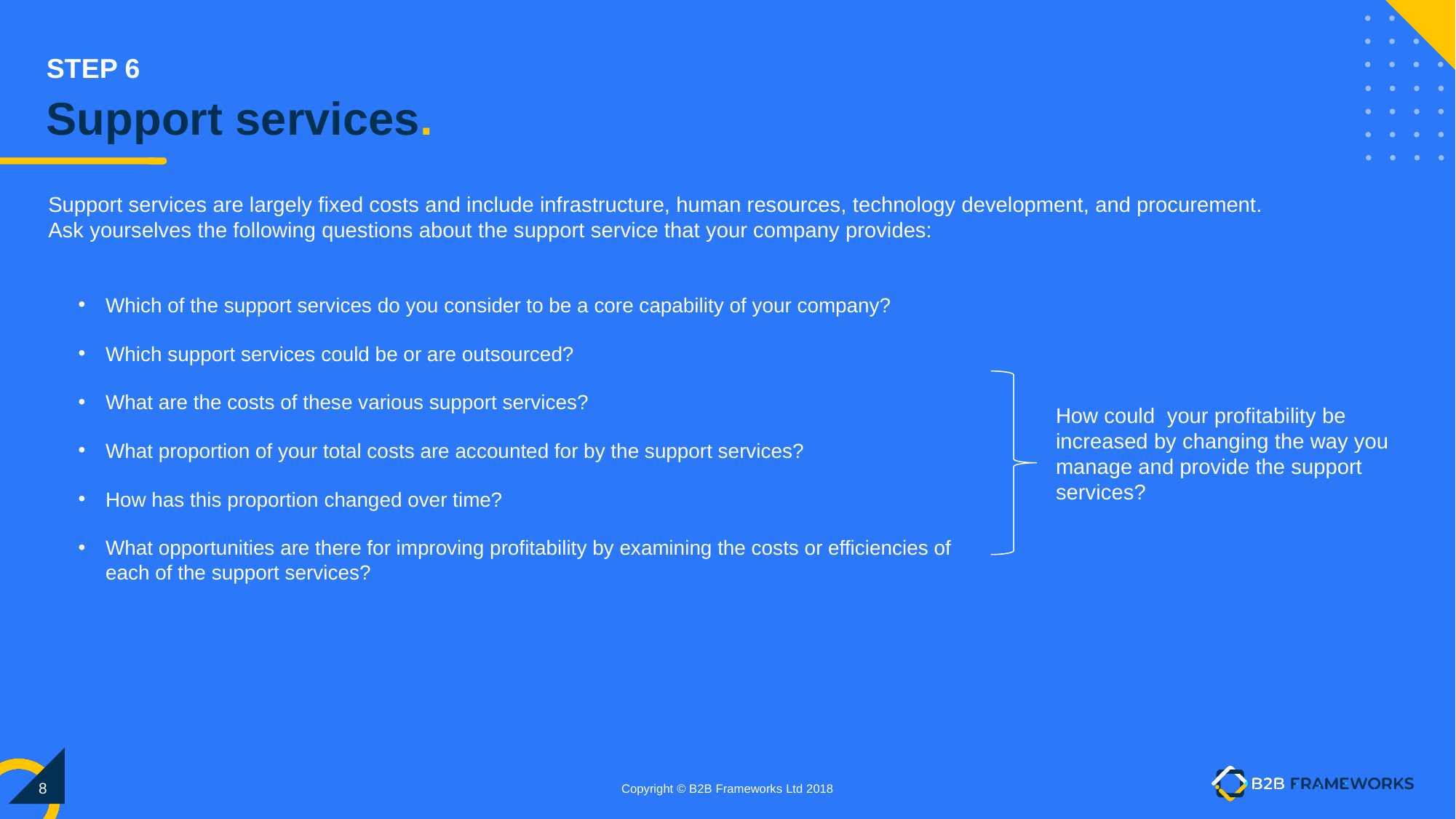

# Support services.
Support services are largely fixed costs and include infrastructure, human resources, technology development, and procurement. Ask yourselves the following questions about the support service that your company provides:

Which of the support services do you consider to be a core capability of your company?
Which support services could be or are outsourced?
What are the costs of these various support services?
What proportion of your total costs are accounted for by the support services?
How has this proportion changed over time?
What opportunities are there for improving profitability by examining the costs or efficiencies of  each of the support services?

How could  your profitability be increased by changing the way you manage and provide the support services?
8
Copyright © B2B Frameworks Ltd 2018